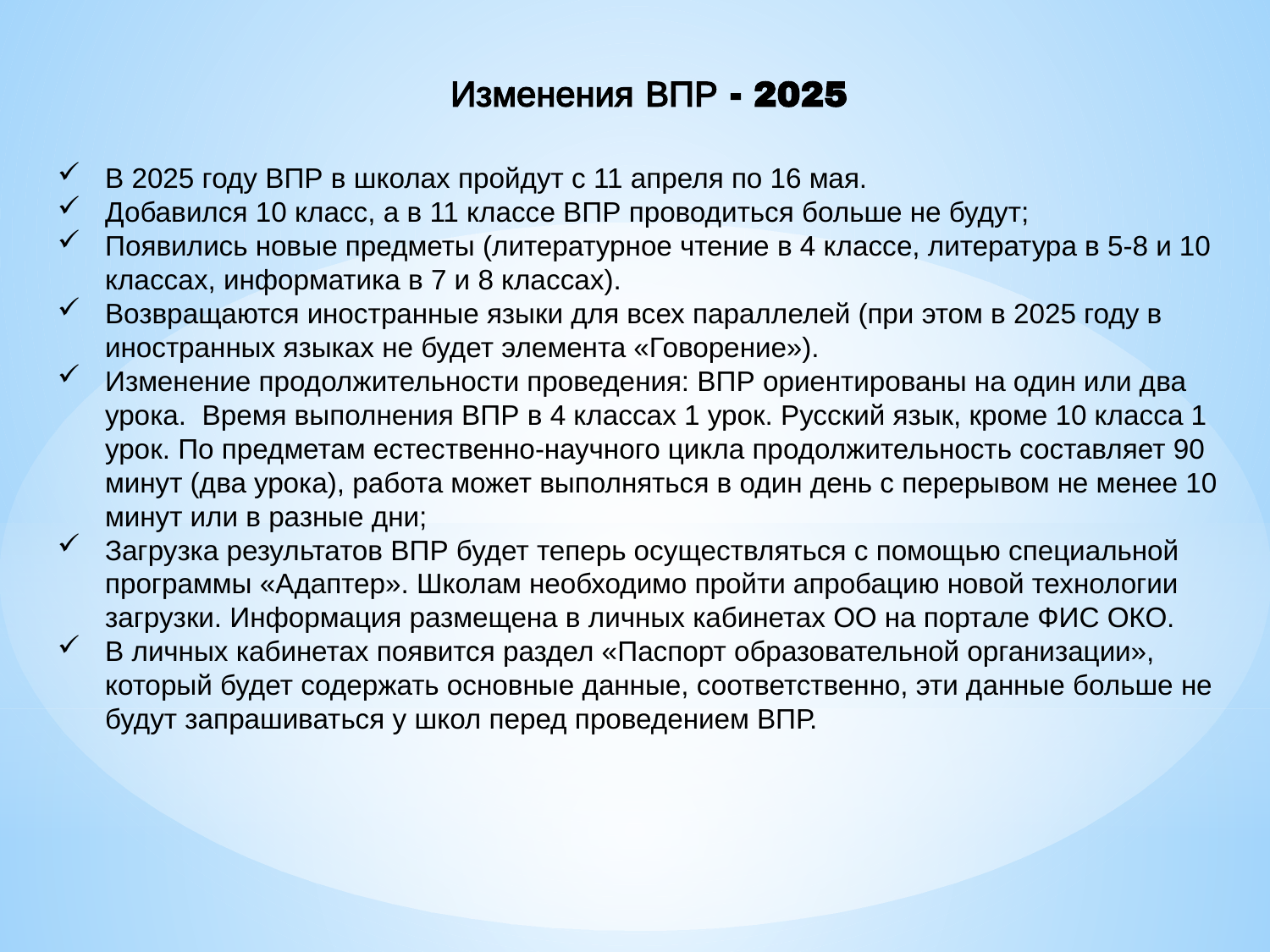

Изменения ВПР - 2025

В 2025 году ВПР в школах пройдут с 11 апреля по 16 мая.
Добавился 10 класс, а в 11 классе ВПР проводиться больше не будут;
Появились новые предметы (литературное чтение в 4 классе, литература в 5-8 и 10 классах, информатика в 7 и 8 классах).
Возвращаются иностранные языки для всех параллелей (при этом в 2025 году в иностранных языках не будет элемента «Говорение»).
Изменение продолжительности проведения: ВПР ориентированы на один или два урока.  Время выполнения ВПР в 4 классах 1 урок. Русский язык, кроме 10 класса 1 урок. По предметам естественно-научного цикла продолжительность составляет 90 минут (два урока), работа может выполняться в один день с перерывом не менее 10 минут или в разные дни;
Загрузка результатов ВПР будет теперь осуществляться с помощью специальной программы «Адаптер». Школам необходимо пройти апробацию новой технологии загрузки. Информация размещена в личных кабинетах ОО на портале ФИС ОКО.
В личных кабинетах появится раздел «Паспорт образовательной организации», который будет содержать основные данные, соответственно, эти данные больше не будут запрашиваться у школ перед проведением ВПР.